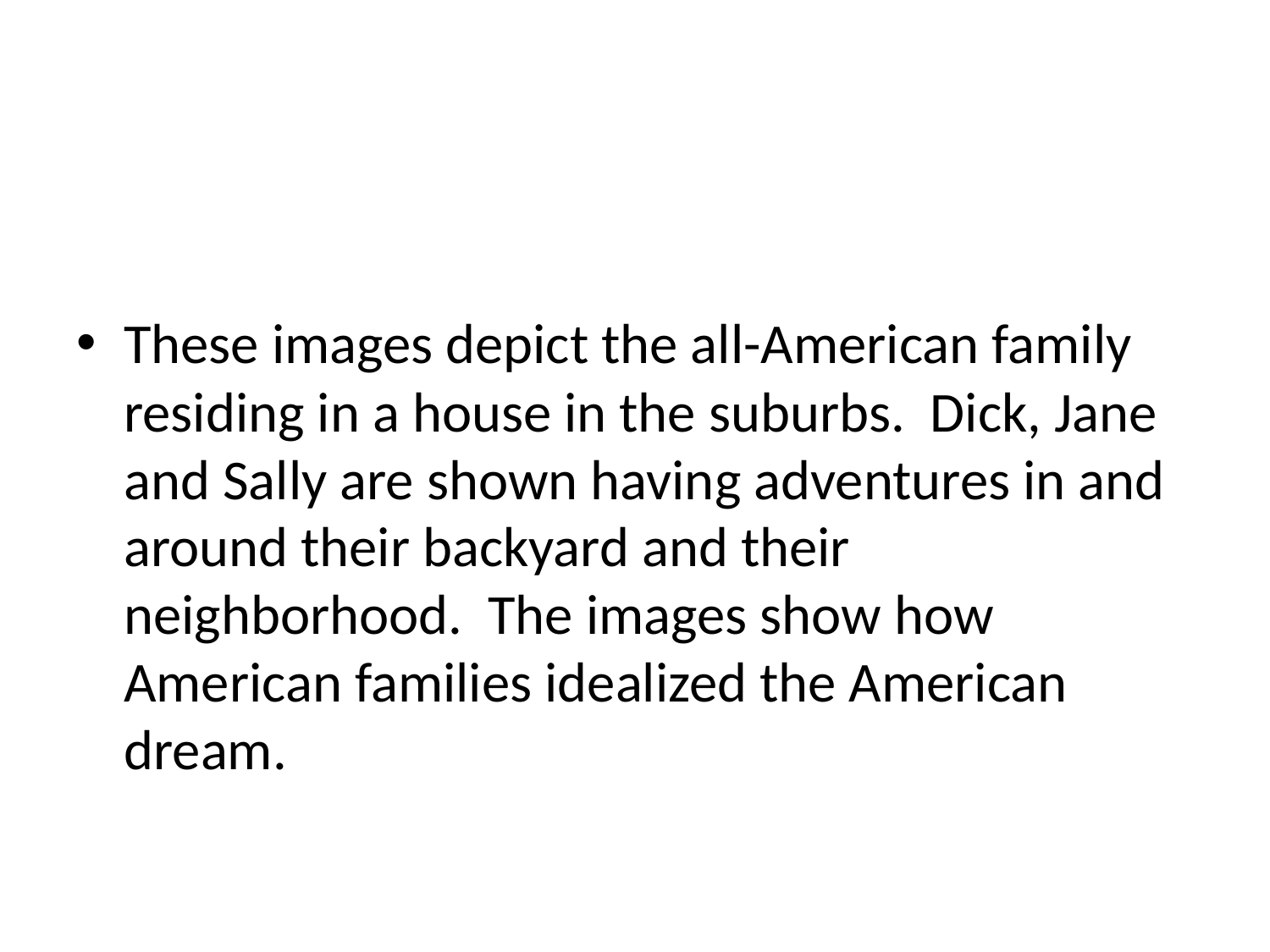

#

These images depict the all-American family residing in a house in the suburbs.  Dick, Jane and Sally are shown having adventures in and around their backyard and their neighborhood.  The images show how American families idealized the American dream.